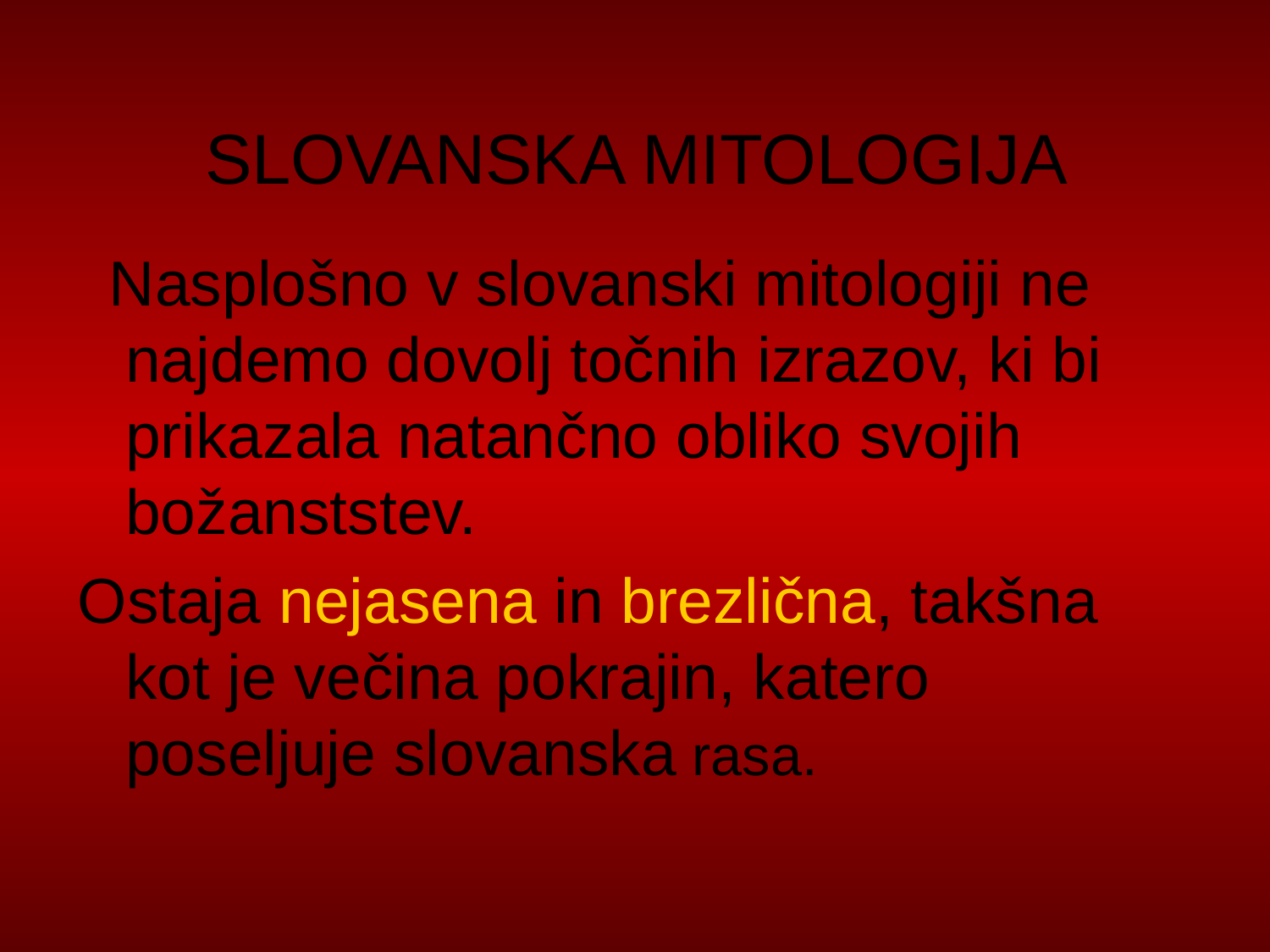

# SLOVANSKA MITOLOGIJA
  Nasplošno v slovanski mitologiji ne najdemo dovolj točnih izrazov, ki bi prikazala natančno obliko svojih božanststev.
Ostaja nejasena in brezlična, takšna kot je večina pokrajin, katero poseljuje slovanska rasa.